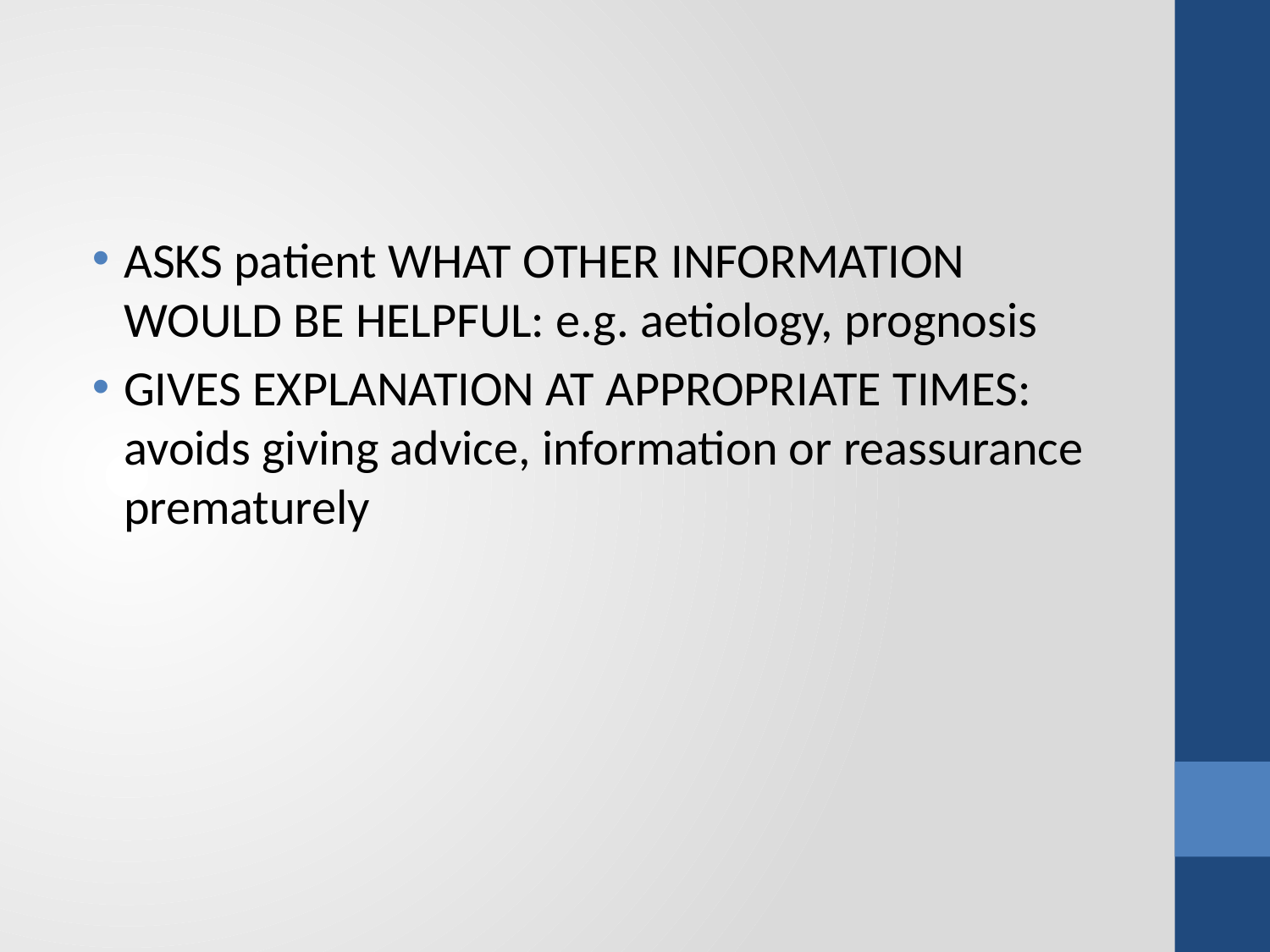

#
ASKS patient WHAT OTHER INFORMATION WOULD BE HELPFUL: e.g. aetiology, prognosis
GIVES EXPLANATION AT APPROPRIATE TIMES: avoids giving advice, information or reassurance prematurely